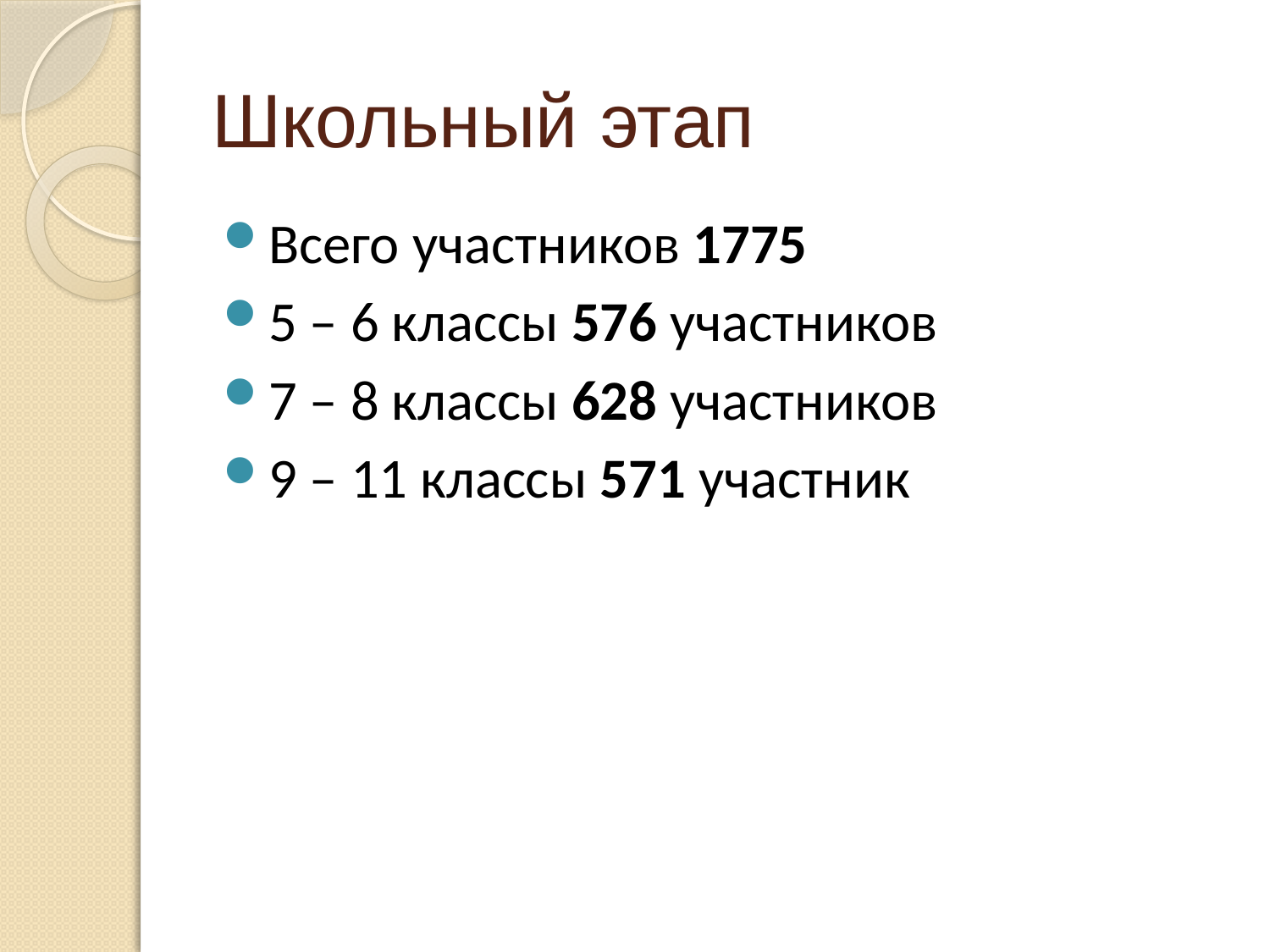

# Школьный этап
Всего участников 1775
5 – 6 классы 576 участников
7 – 8 классы 628 участников
9 – 11 классы 571 участник